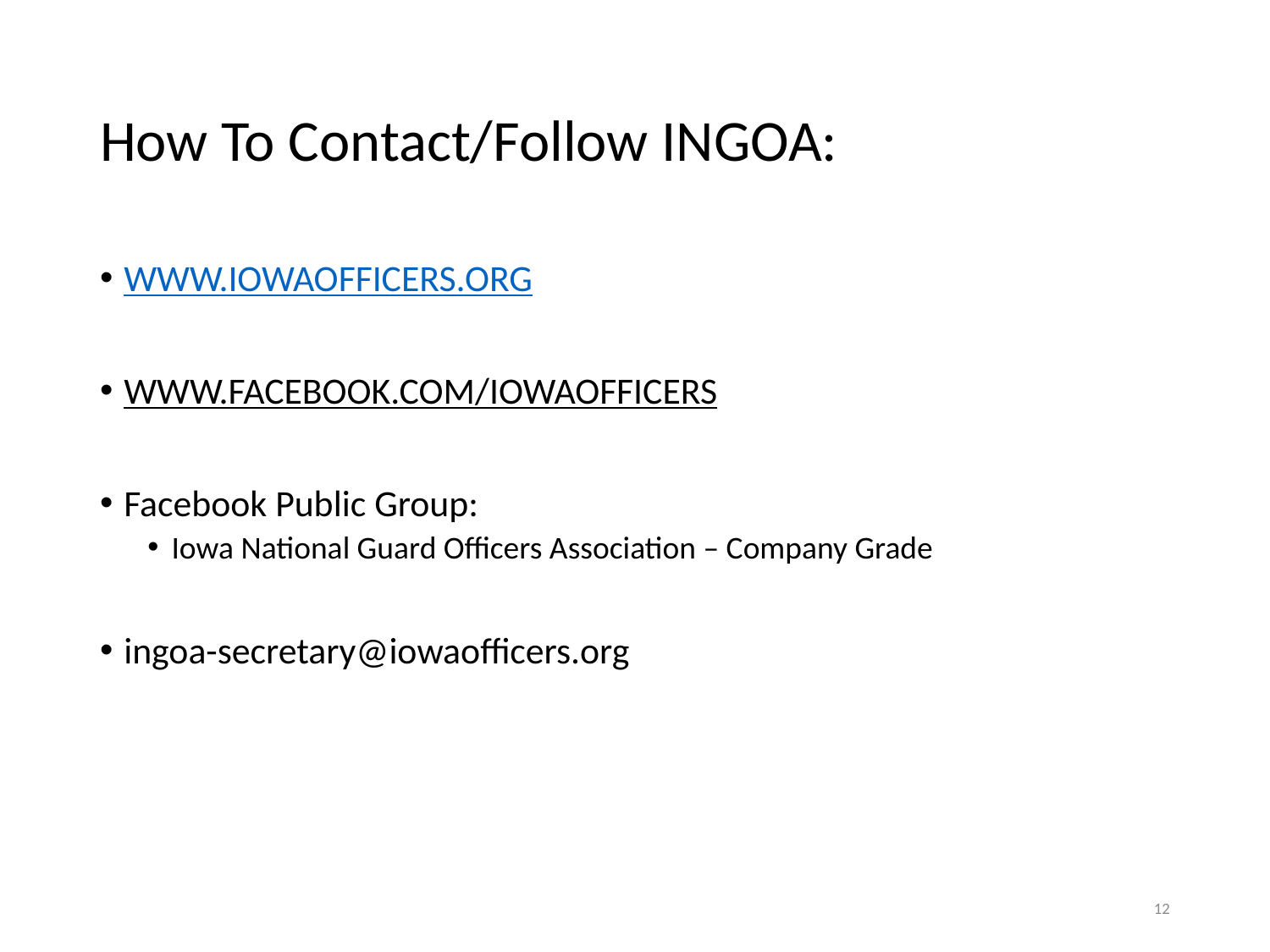

# How To Contact/Follow INGOA:
WWW.IOWAOFFICERS.ORG

WWW.FACEBOOK.COM/IOWAOFFICERS

Facebook Public Group:
Iowa National Guard Officers Association – Company Grade

ingoa-secretary@iowaofficers.org

12